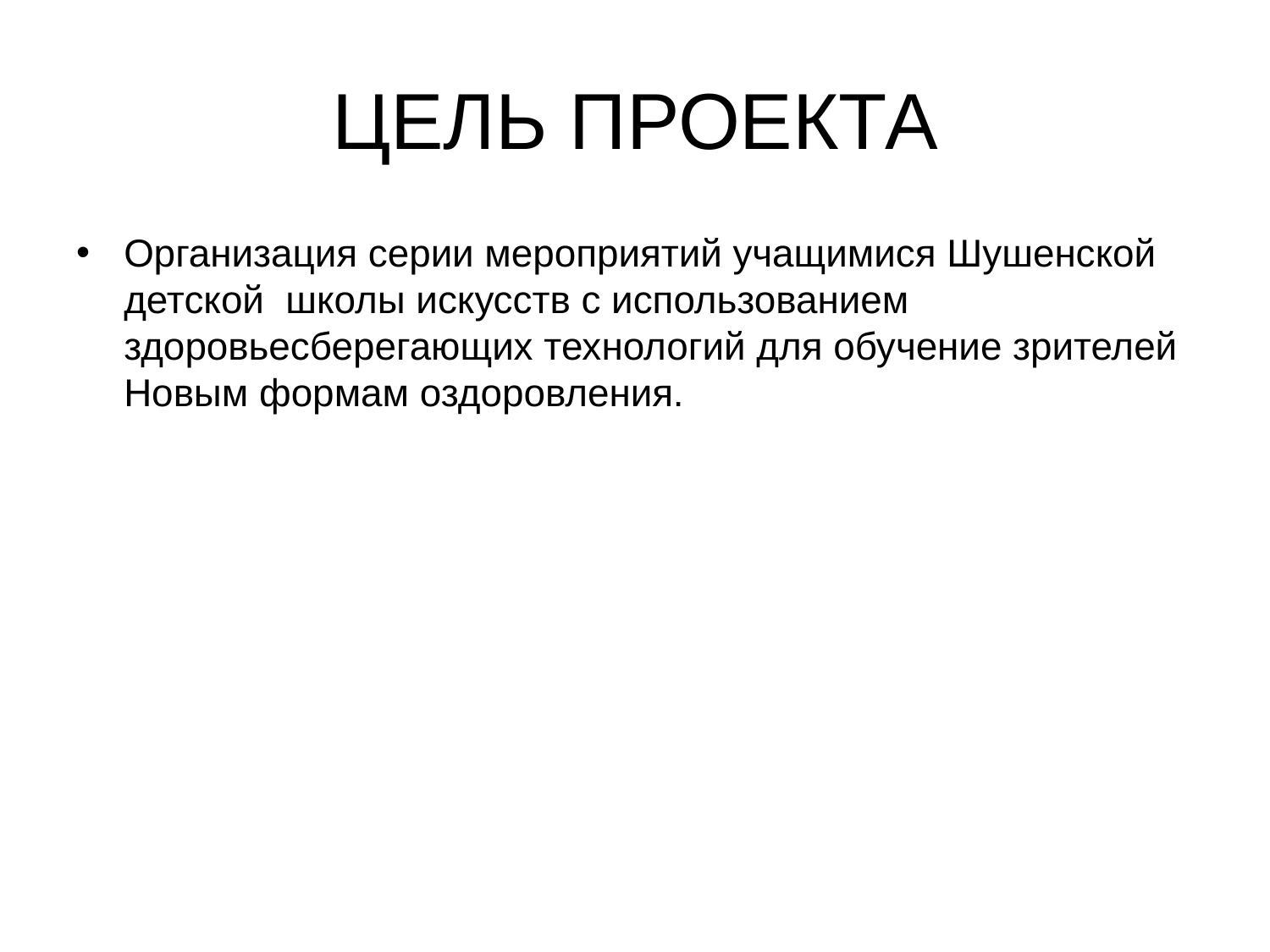

# ЦЕЛЬ ПРОЕКТА
Организация серии мероприятий учащимися Шушенской детской  школы искусств с использованием  здоровьесберегающих технологий для обучение зрителей Новым формам оздоровления.